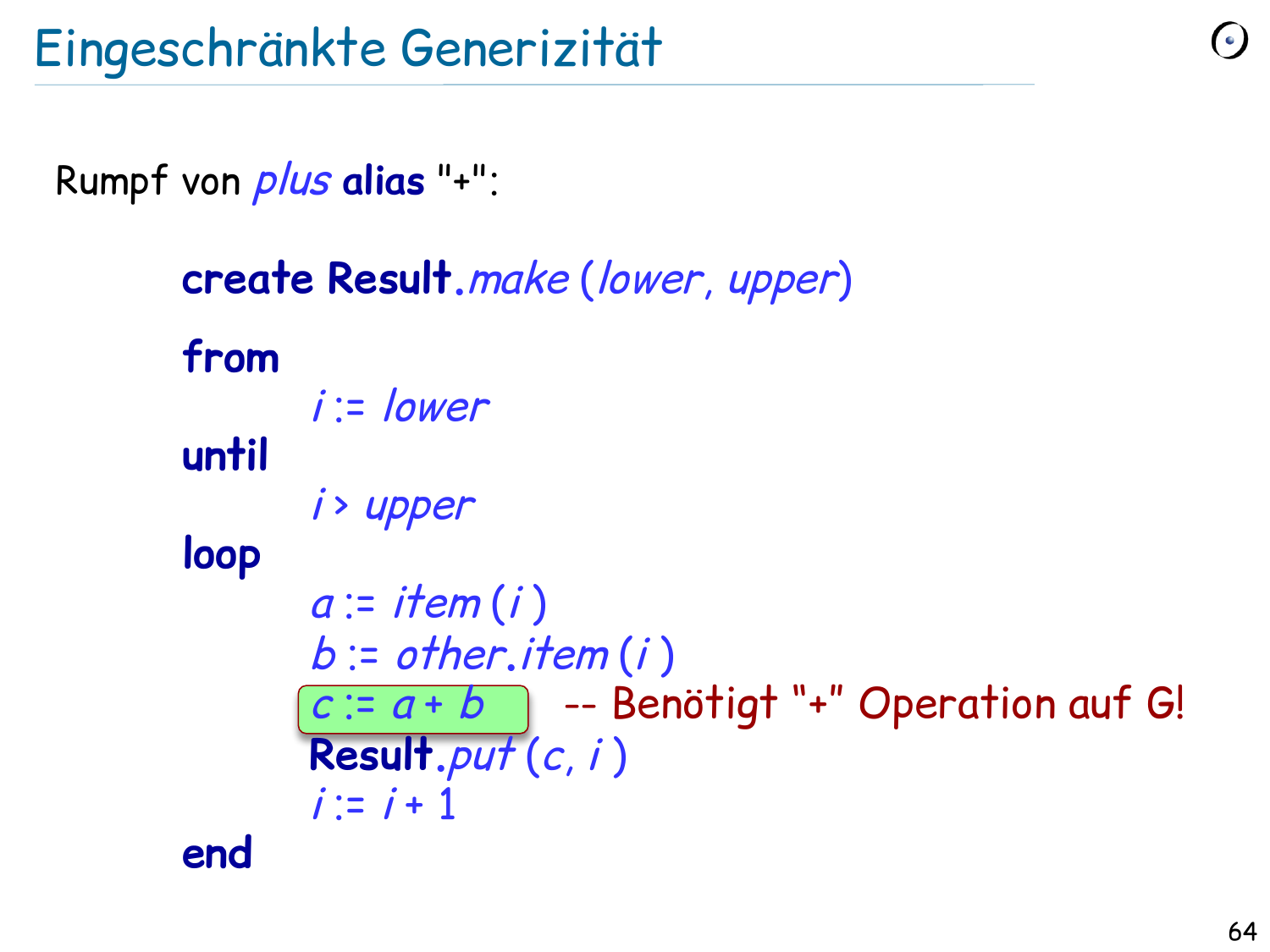

# Eingeschränkte Generizität
Rumpf von plus alias "+":
	create Result.make (lower, upper)
	from
		i := lower
	until
		i > upper
	loop
		a := item (i )
		b := other.item (i )
		c := a + b	-- Benötigt “+” Operation auf G!
		Result.put (c, i )
		i := i + 1
	end